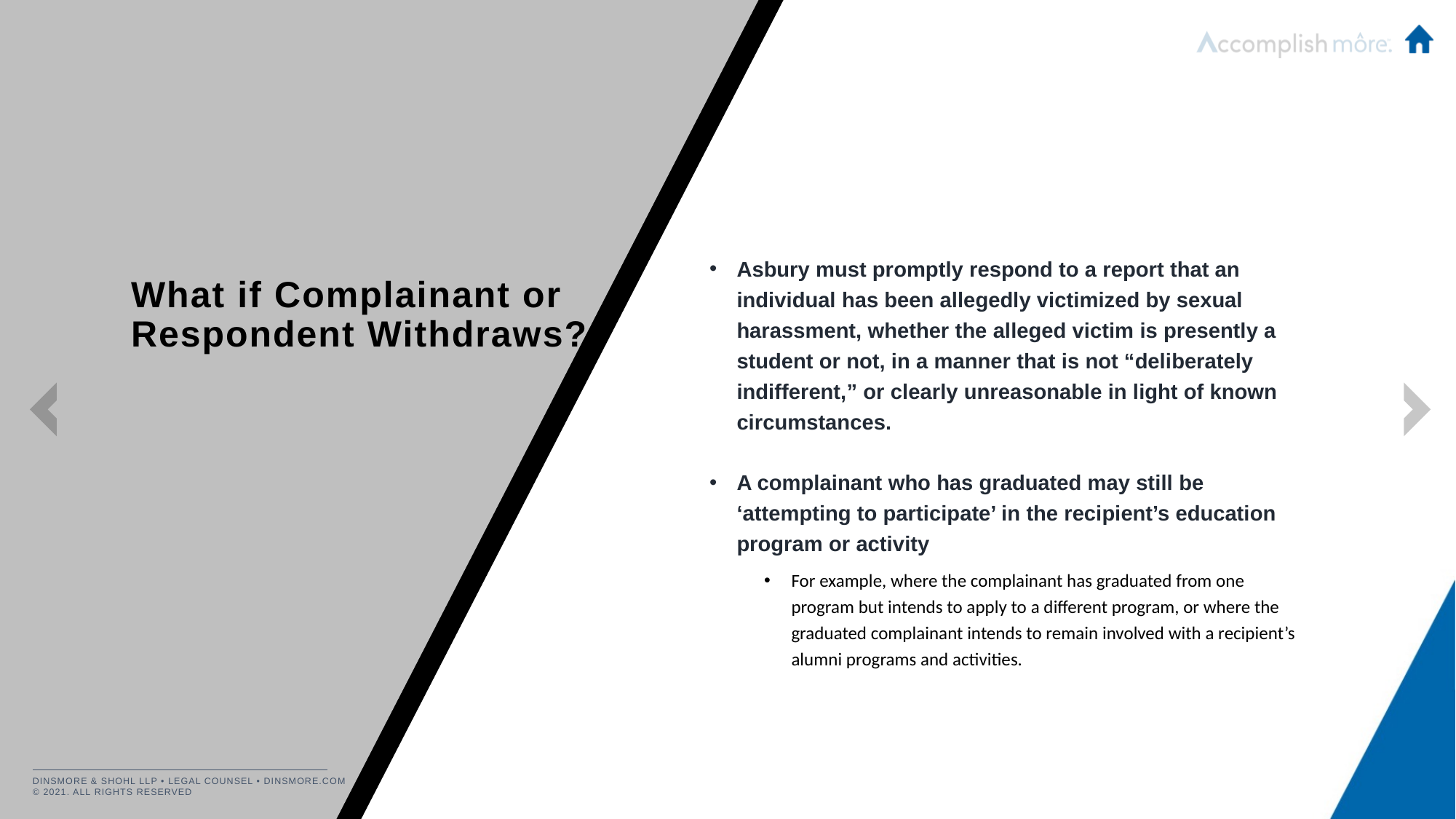

Asbury must promptly respond to a report that an individual has been allegedly victimized by sexual harassment, whether the alleged victim is presently a student or not, in a manner that is not “deliberately indifferent,” or clearly unreasonable in light of known circumstances.
A complainant who has graduated may still be ‘attempting to participate’ in the recipient’s education program or activity
For example, where the complainant has graduated from one program but intends to apply to a different program, or where the graduated complainant intends to remain involved with a recipient’s alumni programs and activities.

# What if Complainant or Respondent Withdraws?